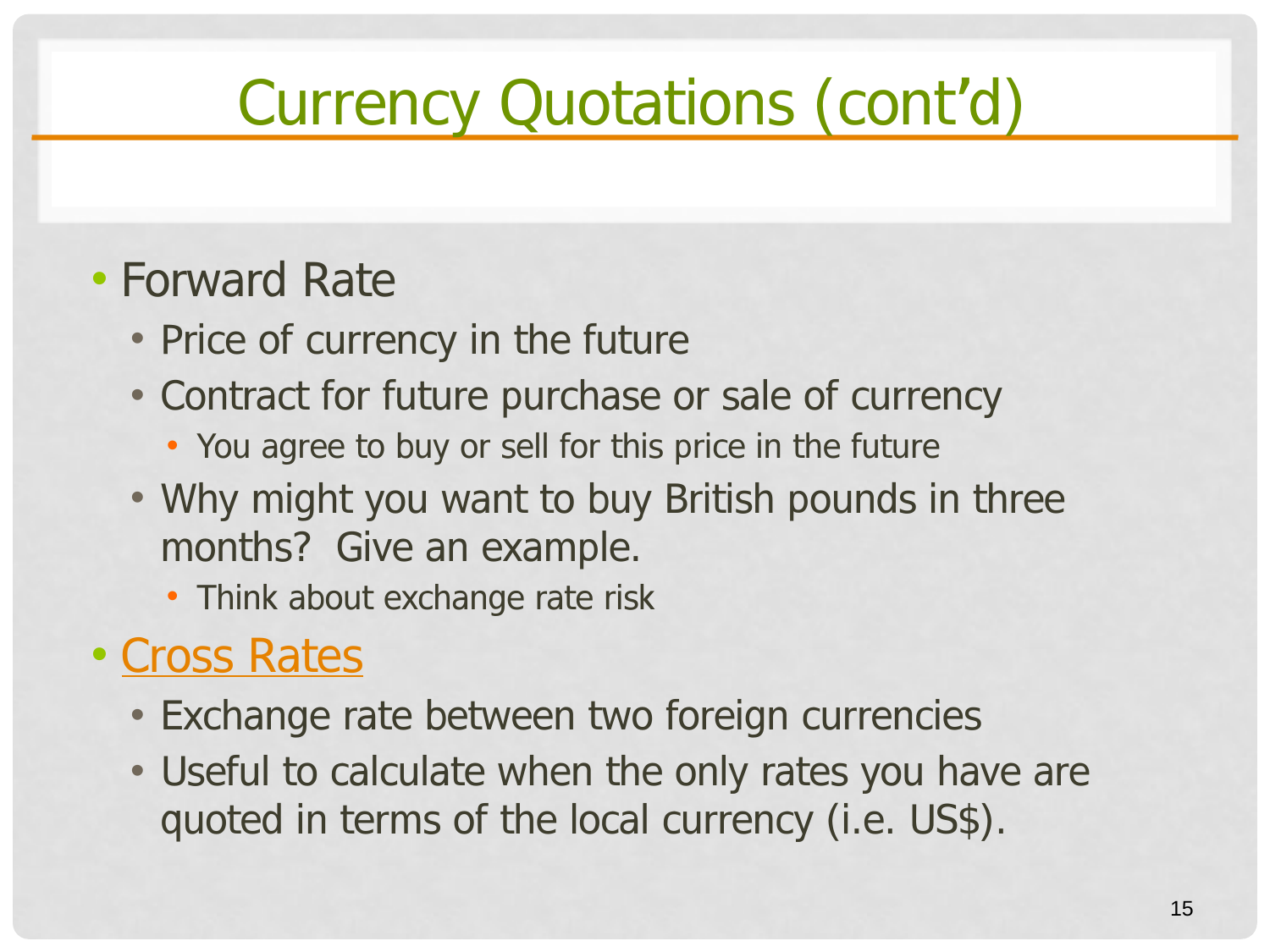

# Currency Quotations (cont’d)
Forward Rate
Price of currency in the future
Contract for future purchase or sale of currency
You agree to buy or sell for this price in the future
Why might you want to buy British pounds in three months?  Give an example.
Think about exchange rate risk
Cross Rates
Exchange rate between two foreign currencies
Useful to calculate when the only rates you have are quoted in terms of the local currency (i.e. US$).
15